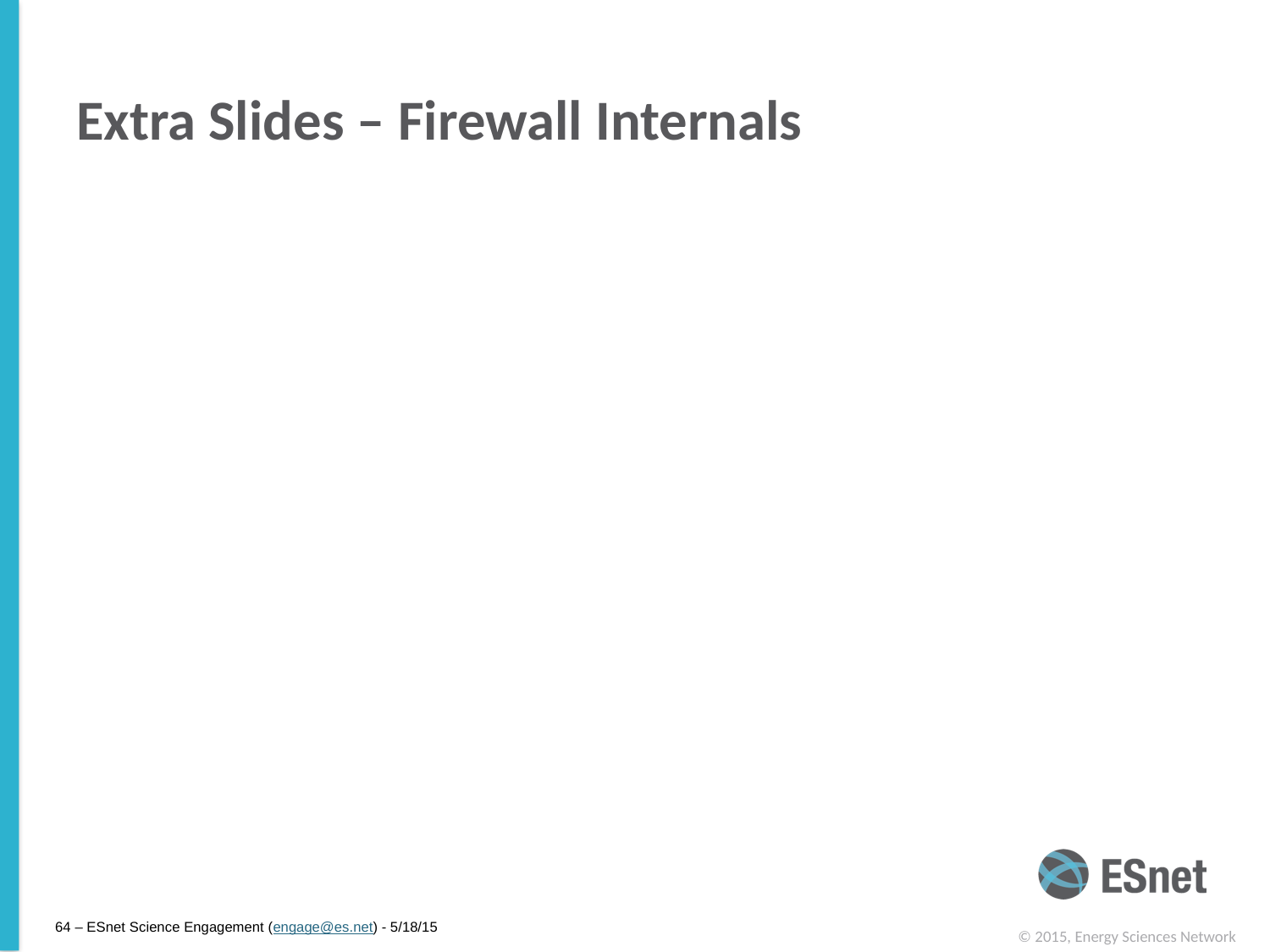

# Extra Slides – Firewall Internals
64 – ESnet Science Engagement (engage@es.net) - 5/18/15
© 2015, Energy Sciences Network